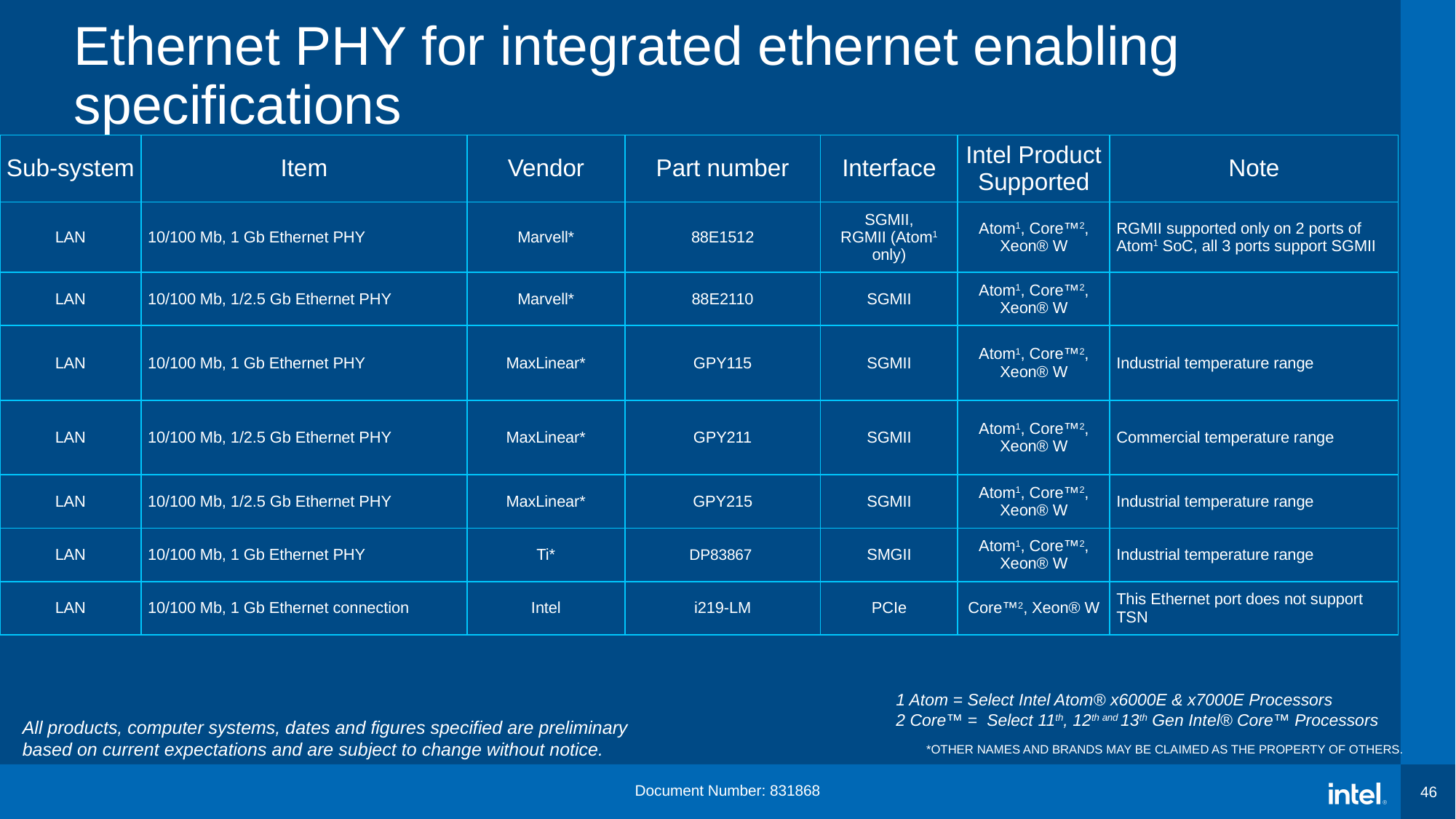

# Ethernet PHY for integrated ethernet enabling specifications
| Sub-system | Item | Vendor | Part number | Interface | Intel Product Supported | Note |
| --- | --- | --- | --- | --- | --- | --- |
| LAN | 10/100 Mb, 1 Gb Ethernet PHY | Marvell\* | 88E1512 | SGMII, RGMII (Atom1 only) | Atom1, Core™2, Xeon® W | RGMII supported only on 2 ports of Atom1 SoC, all 3 ports support SGMII |
| LAN | 10/100 Mb, 1/2.5 Gb Ethernet PHY | Marvell\* | 88E2110 | SGMII | Atom1, Core™2, Xeon® W |  |
| LAN | 10/100 Mb, 1 Gb Ethernet PHY | MaxLinear\* | GPY115 | SGMII | Atom1, Core™2, Xeon® W | Industrial temperature range |
| LAN | 10/100 Mb, 1/2.5 Gb Ethernet PHY | MaxLinear\* | GPY211 | SGMII | Atom1, Core™2, Xeon® W | Commercial temperature range |
| LAN | 10/100 Mb, 1/2.5 Gb Ethernet PHY | MaxLinear\* | GPY215 | SGMII | Atom1, Core™2, Xeon® W | Industrial temperature range |
| LAN | 10/100 Mb, 1 Gb Ethernet PHY | Ti\* | DP83867 | SMGII | Atom1, Core™2, Xeon® W | Industrial temperature range |
| LAN | 10/100 Mb, 1 Gb Ethernet connection | Intel | i219-LM | PCIe | Core™2, Xeon® W | This Ethernet port does not support TSN |
1 Atom = Select Intel Atom® x6000E & x7000E Processors
2 Core™ =  Select 11th, 12th and 13th Gen Intel® Core™ Processors
All products, computer systems, dates and figures specified are preliminary based on current expectations and are subject to change without notice.
*Other names and brands may be claimed as the property of others.